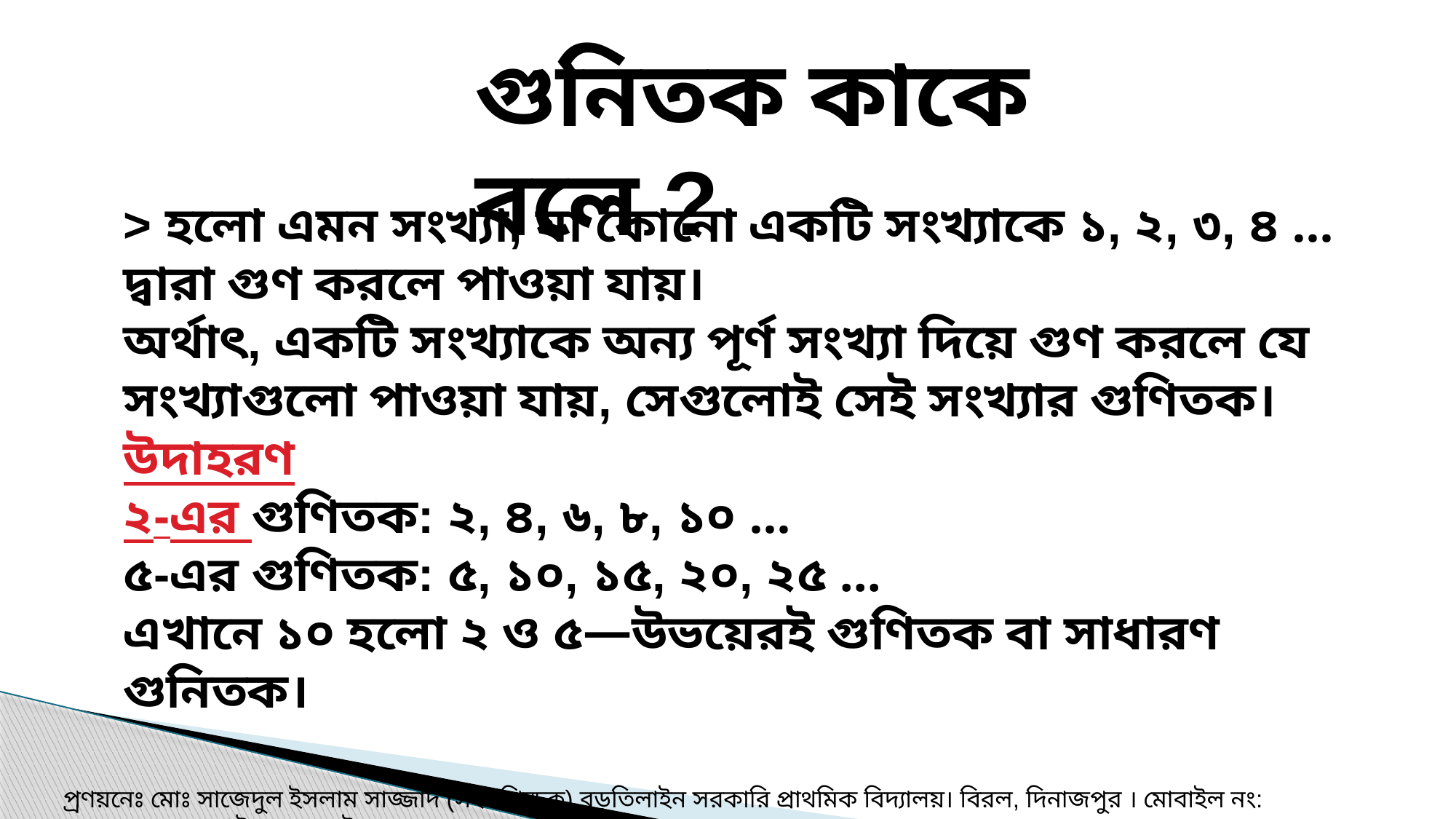

গুনিতক কাকে বলে ?
> হলো এমন সংখ্যা, যা কোনো একটি সংখ্যাকে ১, ২, ৩, ৪ … দ্বারা গুণ করলে পাওয়া যায়।
অর্থাৎ, একটি সংখ্যাকে অন্য পূর্ণ সংখ্যা দিয়ে গুণ করলে যে সংখ্যাগুলো পাওয়া যায়, সেগুলোই সেই সংখ্যার গুণিতক।
উদাহরণ
২-এর গুণিতক: ২, ৪, ৬, ৮, ১০ …
৫-এর গুণিতক: ৫, ১০, ১৫, ২০, ২৫ …
এখানে ১০ হলো ২ ও ৫—উভয়েরই গুণিতক বা সাধারণ গুনিতক।
প‌্রণয়নেঃ মোঃ সাজেদুল ইসলাম সাজ্জাদ (সহঃ শিক্ষক) বড়তিলাইন সরকারি প্রাথমিক বিদ‌্যালয়। বিরল, দিনাজপুর । মোবাইল নং: ০১৭১০৫১৫৯৯৬( ইমো+হোয়াটস অ‌্যাপস )